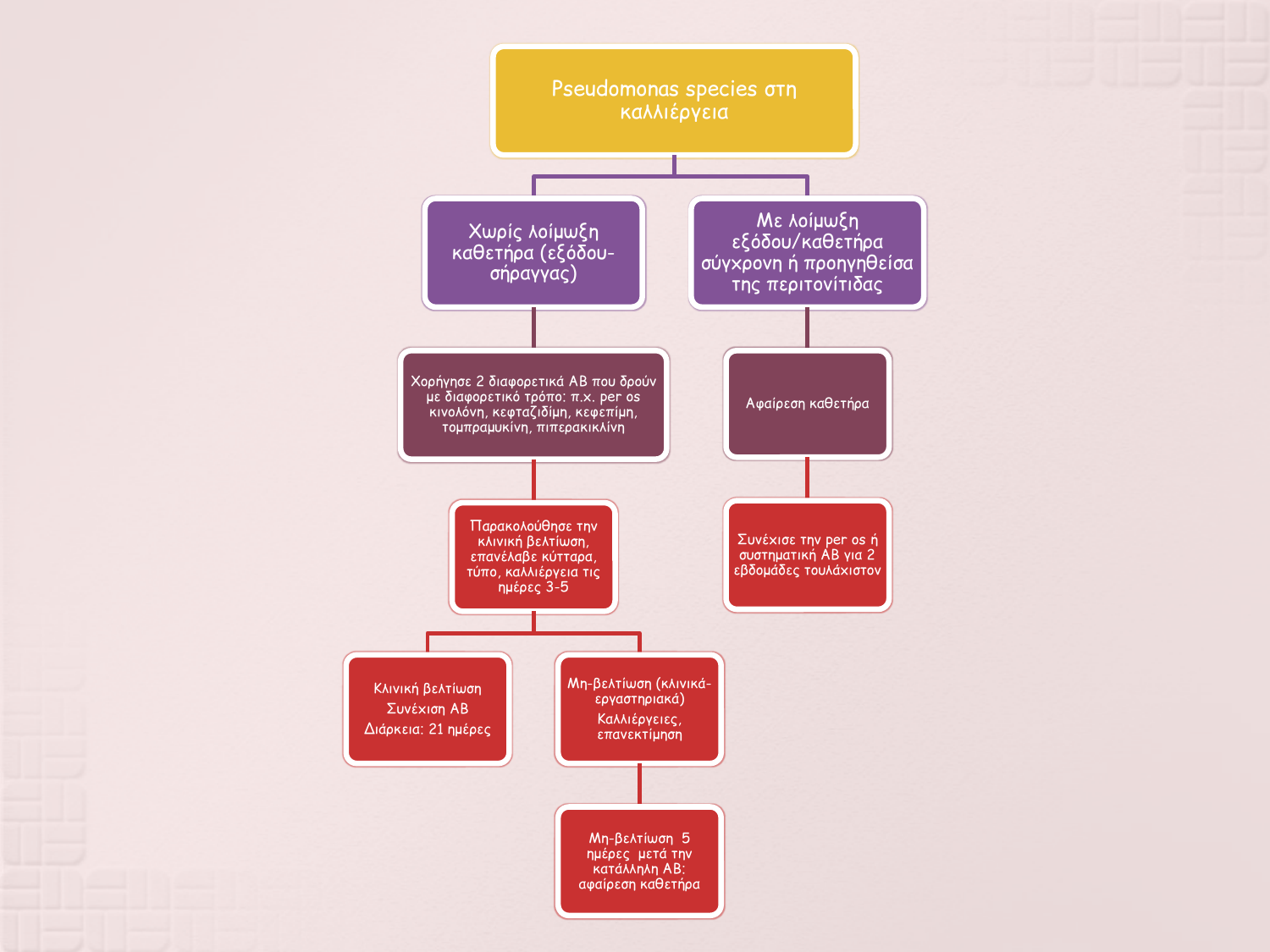

Pseudomonas species στη καλλιέργεια
Χωρίς λοίμωξη καθετήρα (εξόδου-σήραγγας)
Χορήγησε 2 διαφορετικά ΑΒ που δρούν με διαφορετικό τρόπο: π.χ. per os κινολόνη, κεφταζιδίμη, κεφεπίμη, τομπραμυκίνη, πιπερακικλίνη
Παρακολούθησε την κλινική βελτίωση, επανέλαβε κύτταρα, τύπο, καλλιέργεια τις ημέρες 3-5
Κλινική βελτίωση
Συνέχιση ΑΒ
Διάρκεια: 21 ημέρες
Μη-βελτίωση (κλινικά-εργαστηριακά)
Καλλιέργειες, επανεκτίμηση
Μη-βελτίωση  5 ημέρες  μετά την κατάλληλη ΑΒ: αφαίρεση καθετήρα
Με λοίμωξη εξόδου/καθετήρα σύγχρονη ή προηγηθείσα της περιτονίτιδας
Αφαίρεση καθετήρα
Συνέχισε την per os ή συστηματική ΑΒ για 2 εβδομάδες τουλάχιστον